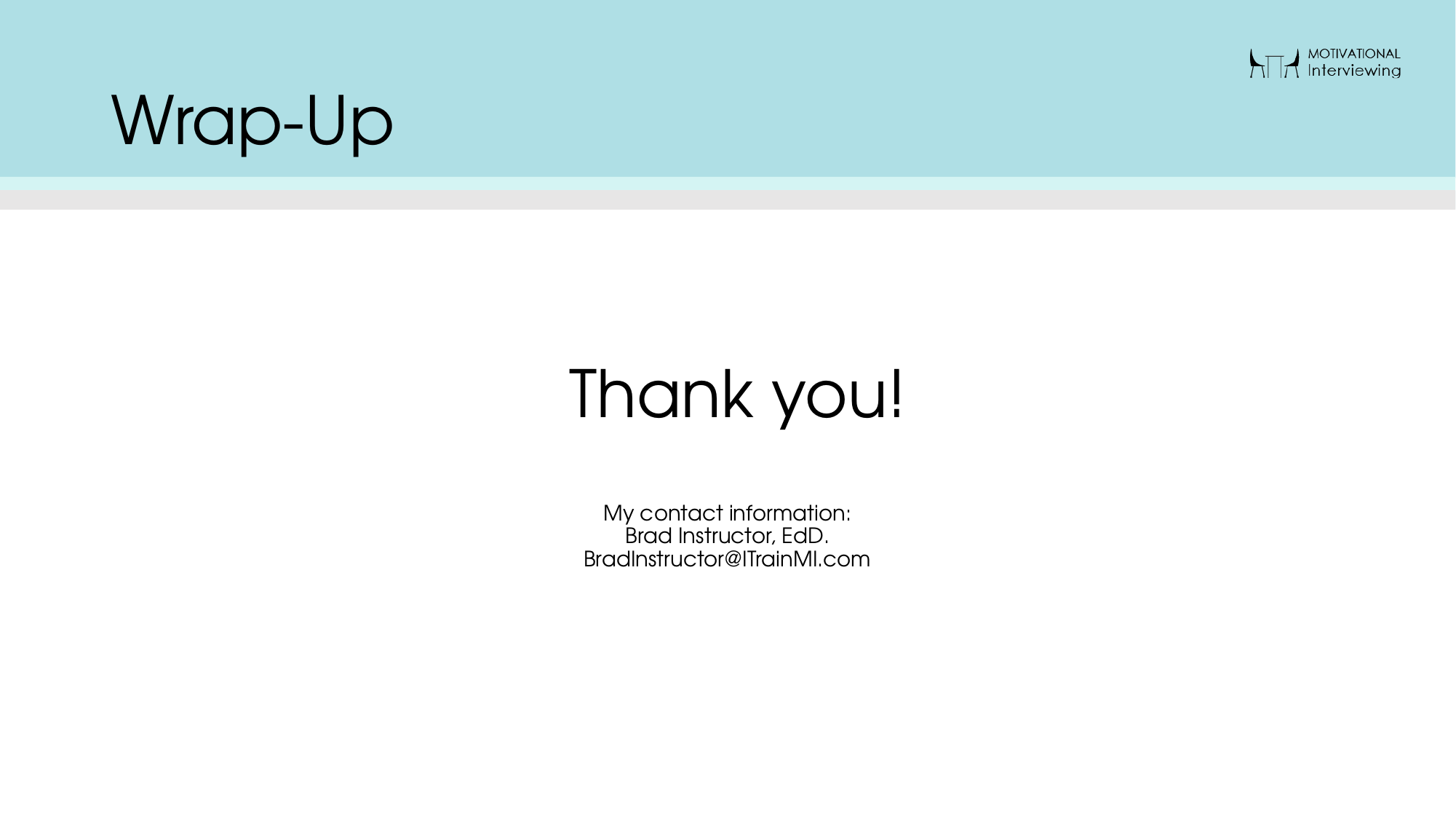

# Wrap-Up
Thank you!

My contact information:
Brad Instructor, EdD.
BradInstructor@ITrainMI.com